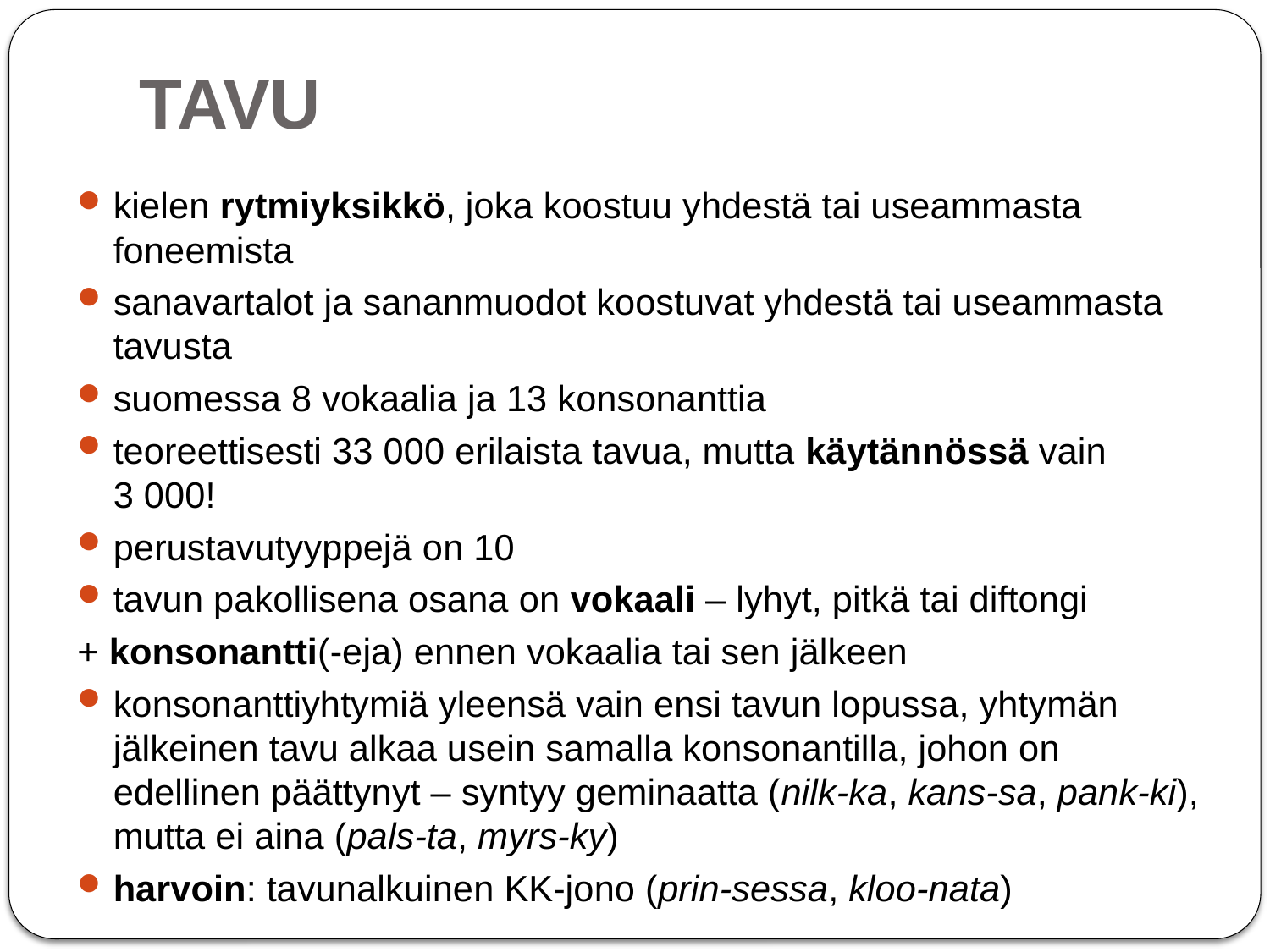

# TAVU
kielen rytmiyksikkö, joka koostuu yhdestä tai useammasta foneemista
sanavartalot ja sananmuodot koostuvat yhdestä tai useammasta tavusta
suomessa 8 vokaalia ja 13 konsonanttia
teoreettisesti 33 000 erilaista tavua, mutta käytännössä vain 3 000!
perustavutyyppejä on 10
tavun pakollisena osana on vokaali – lyhyt, pitkä tai diftongi
+ konsonantti(-eja) ennen vokaalia tai sen jälkeen
konsonanttiyhtymiä yleensä vain ensi tavun lopussa, yhtymän jälkeinen tavu alkaa usein samalla konsonantilla, johon on edellinen päättynyt – syntyy geminaatta (nilk-ka, kans-sa, pank-ki), mutta ei aina (pals-ta, myrs-ky)
harvoin: tavunalkuinen KK-jono (prin-sessa, kloo-nata)